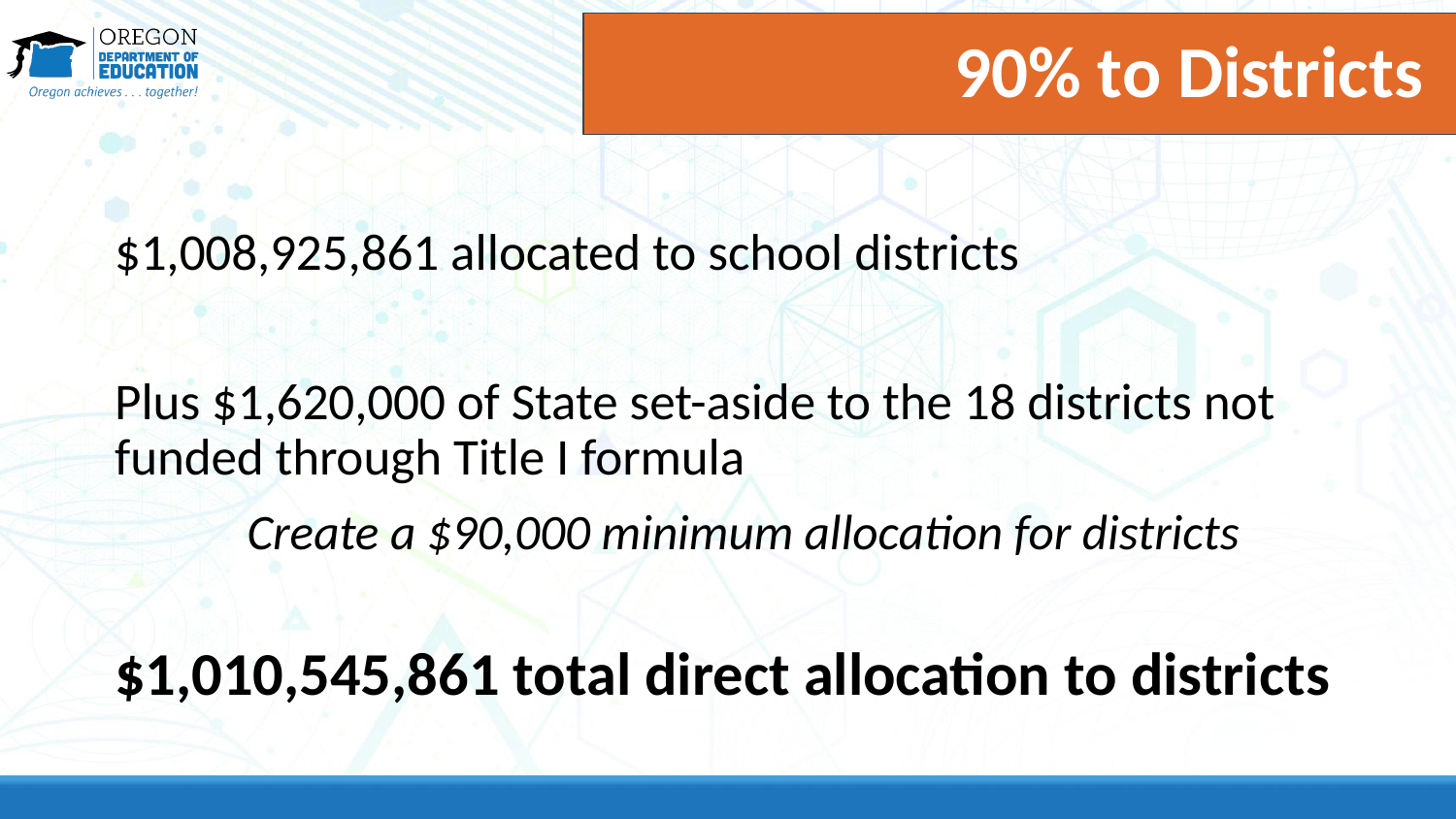

# 90% to Districts
$1,008,925,861 allocated to school districts

Plus $1,620,000 of State set-aside to the 18 districts not funded through Title I formula
	Create a $90,000 minimum allocation for districts

$1,010,545,861 total direct allocation to districts